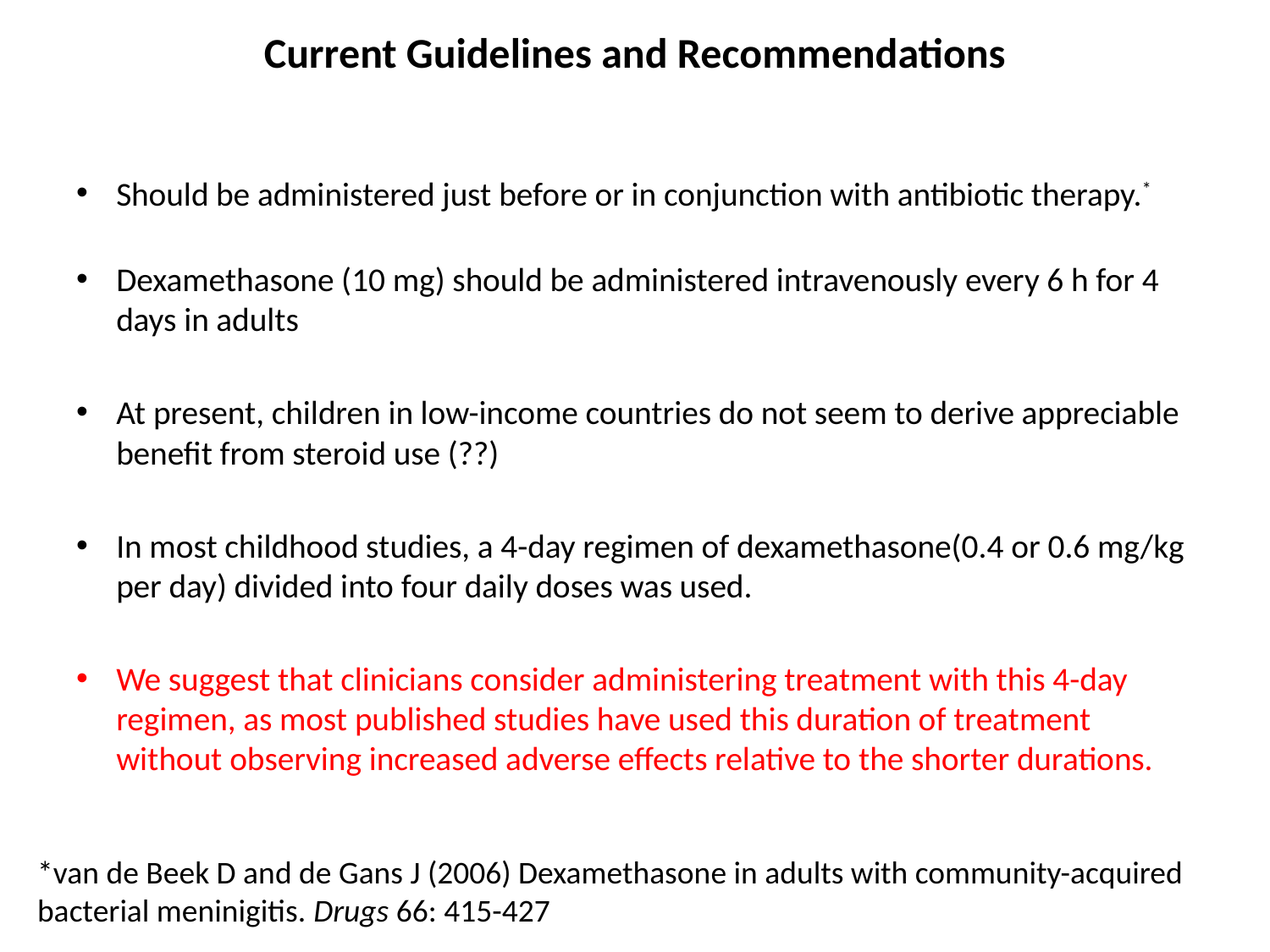

# Current Guidelines and Recommendations
Should be administered just before or in conjunction with antibiotic therapy.*

Dexamethasone (10 mg) should be administered intravenously every 6 h for 4 days in adults

At present, children in low-income countries do not seem to derive appreciable benefit from steroid use (??)

In most childhood studies, a 4-day regimen of dexamethasone(0.4 or 0.6 mg/kg per day) divided into four daily doses was used.

We suggest that clinicians consider administering treatment with this 4-day regimen, as most published studies have used this duration of treatment without observing increased adverse effects relative to the shorter durations.

*van de Beek D and de Gans J (2006) Dexamethasone in adults with community-acquired bacterial meninigitis. Drugs 66: 415-427